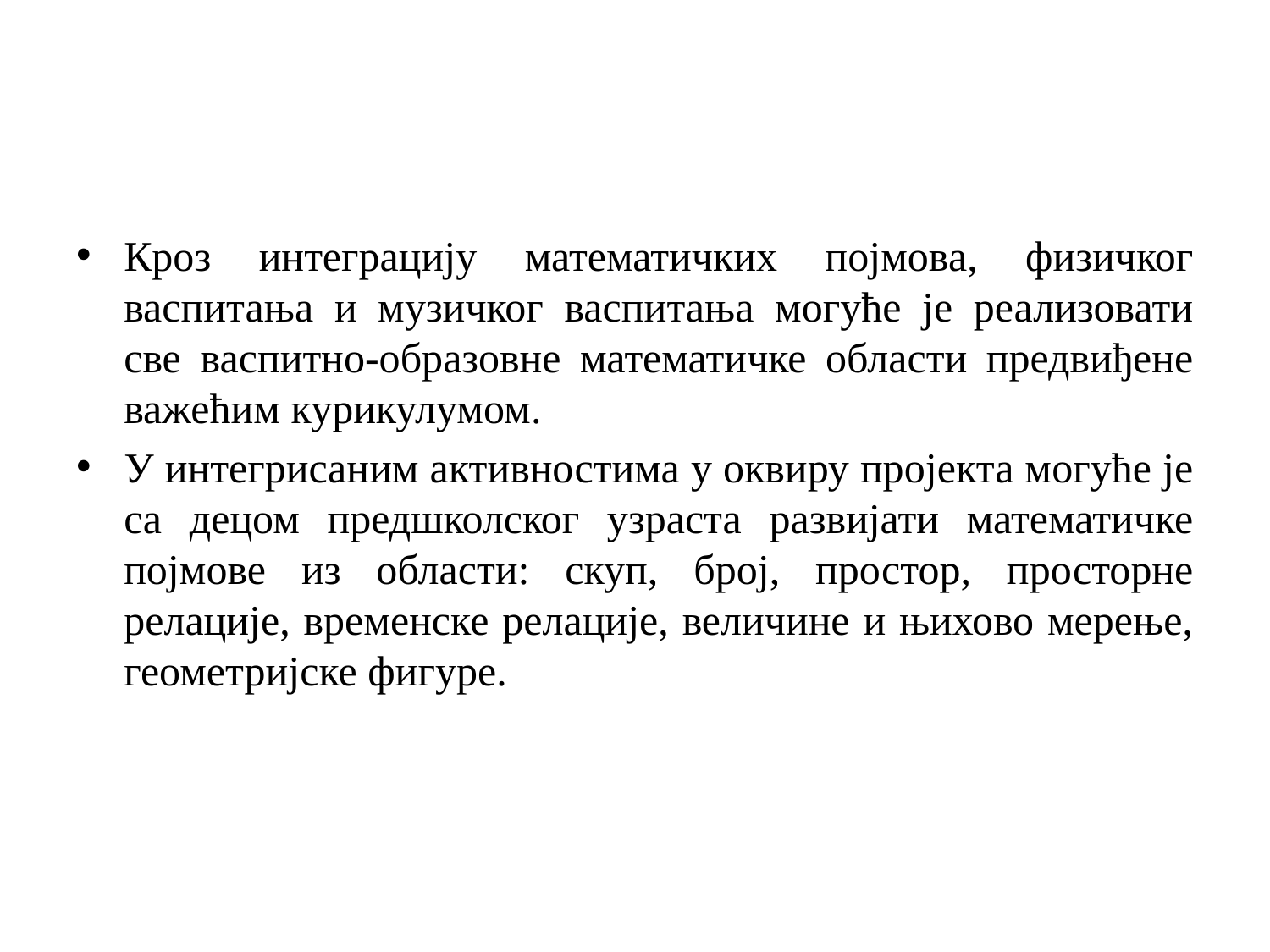

#
Кроз интеграцију математичких појмова, физичког васпитања и музичког васпитања могуће је реализовати све васпитно-образовне математичке области предвиђене важећим курикулумом.
У интегрисаним активностима у оквиру пројекта могуће је са децом предшколског узраста развијати математичке појмове из области: скуп, број, простор, просторне релације, временске релације, величине и њихово мерење, геометријске фигуре.